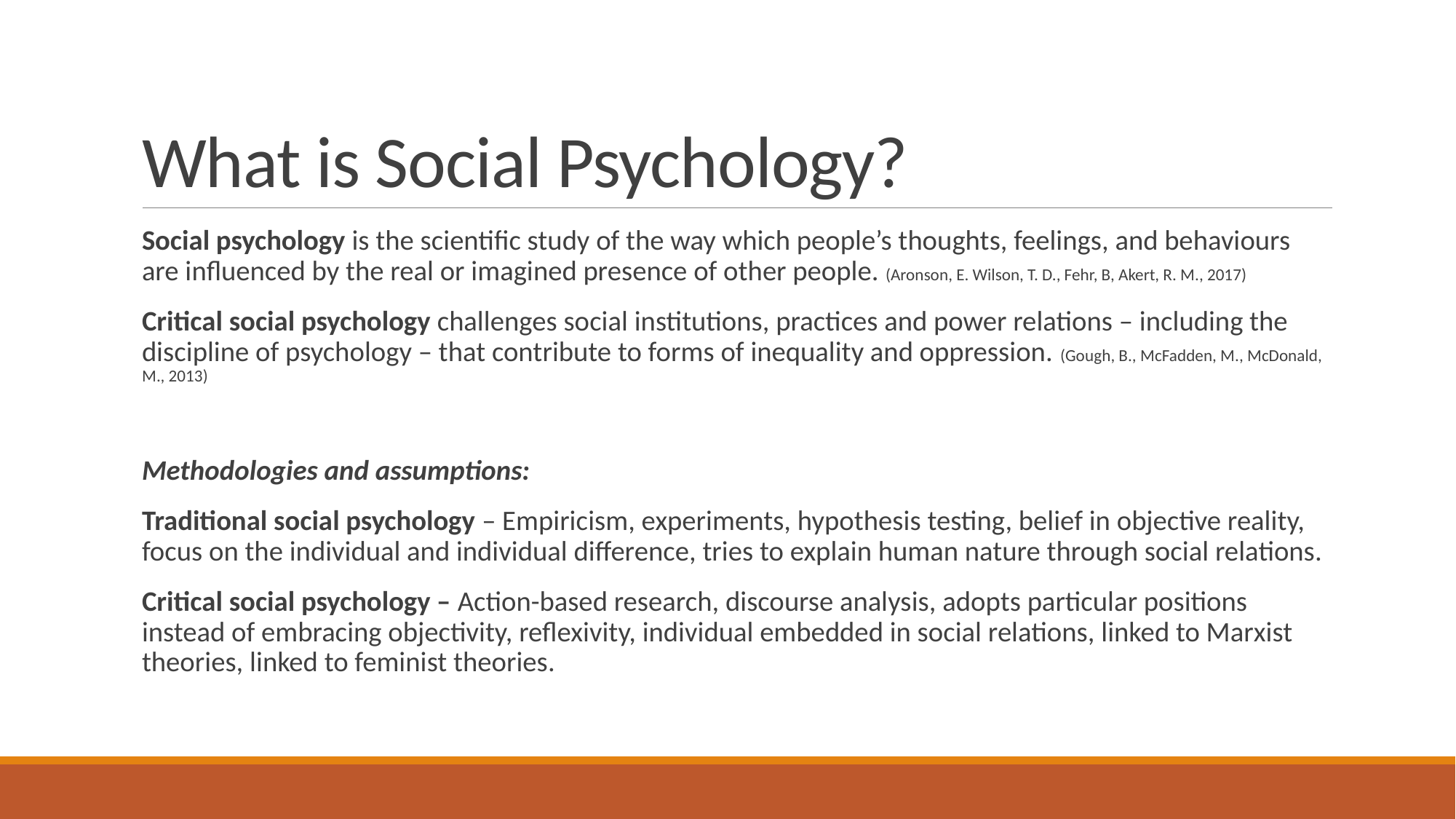

# What is Social Psychology?
Social psychology is the scientific study of the way which people’s thoughts, feelings, and behaviours are influenced by the real or imagined presence of other people. (Aronson, E. Wilson, T. D., Fehr, B, Akert, R. M., 2017)
Critical social psychology challenges social institutions, practices and power relations – including the discipline of psychology – that contribute to forms of inequality and oppression. (Gough, B., McFadden, M., McDonald, M., 2013)

Methodologies and assumptions:
Traditional social psychology – Empiricism, experiments, hypothesis testing, belief in objective reality, focus on the individual and individual difference, tries to explain human nature through social relations.
Critical social psychology – Action-based research, discourse analysis, adopts particular positions instead of embracing objectivity, reflexivity, individual embedded in social relations, linked to Marxist theories, linked to feminist theories.